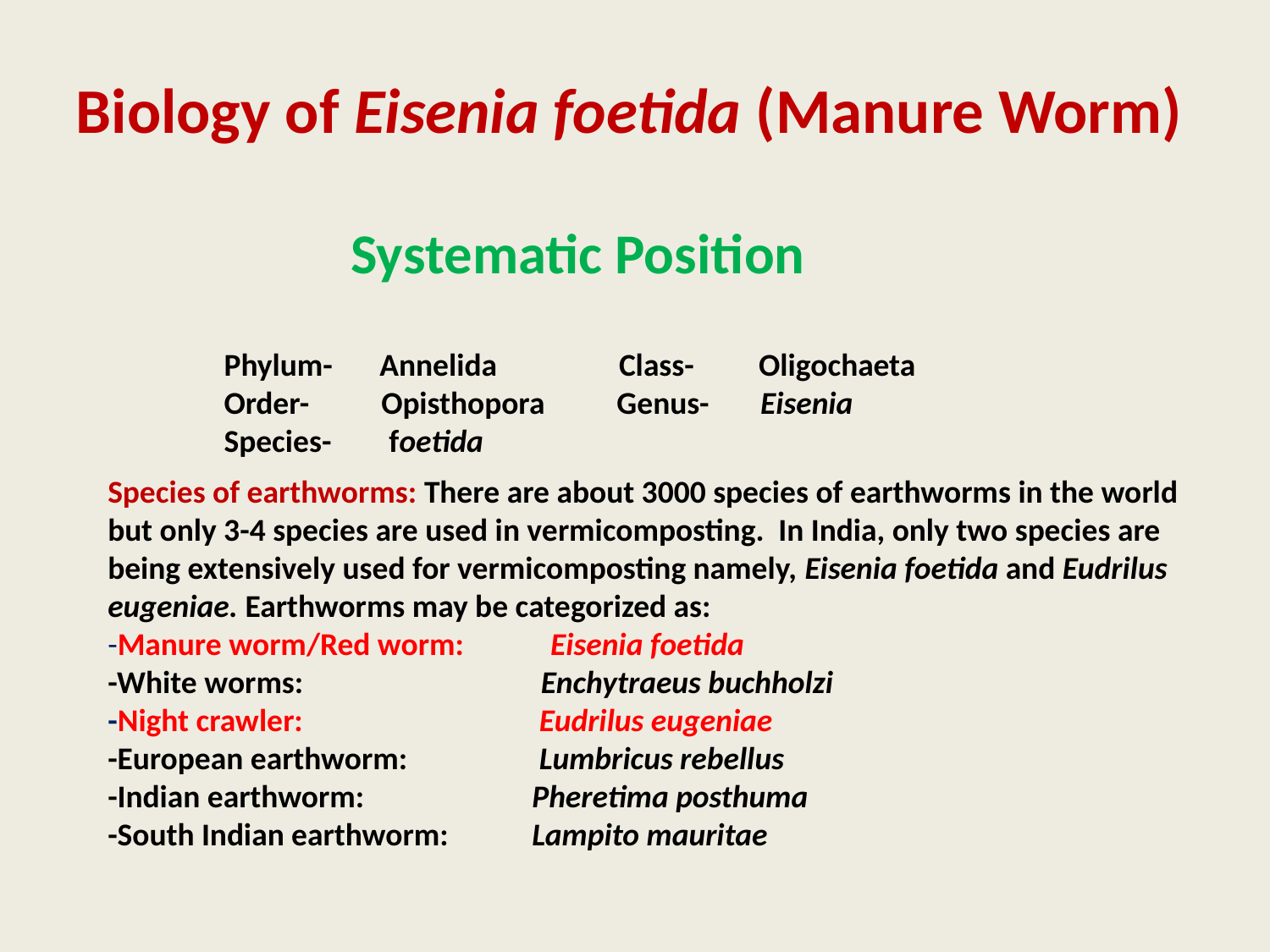

Biology of Eisenia foetida (Manure Worm)

    Systematic Position
Phylum-	    Annelida                 Class-         Oligochaeta
Order-          Opisthopora          Genus-       Eisenia
Species-        foetida

Species of earthworms: There are about 3000 species of earthworms in the world but only 3-4 species are used in vermicomposting.  In India, only two species are being extensively used for vermicomposting namely, Eisenia foetida and Eudrilus eugeniae. Earthworms may be categorized as:
-Manure worm/Red worm:            Eisenia foetida
-White worms:                                 Enchytraeus buchholzi
-Night crawler:  		       Eudrilus eugeniae
-European earthworm: 	       Lumbricus rebellus
-Indian earthworm:	      Pheretima posthuma
-South Indian earthworm:	      Lampito mauritae